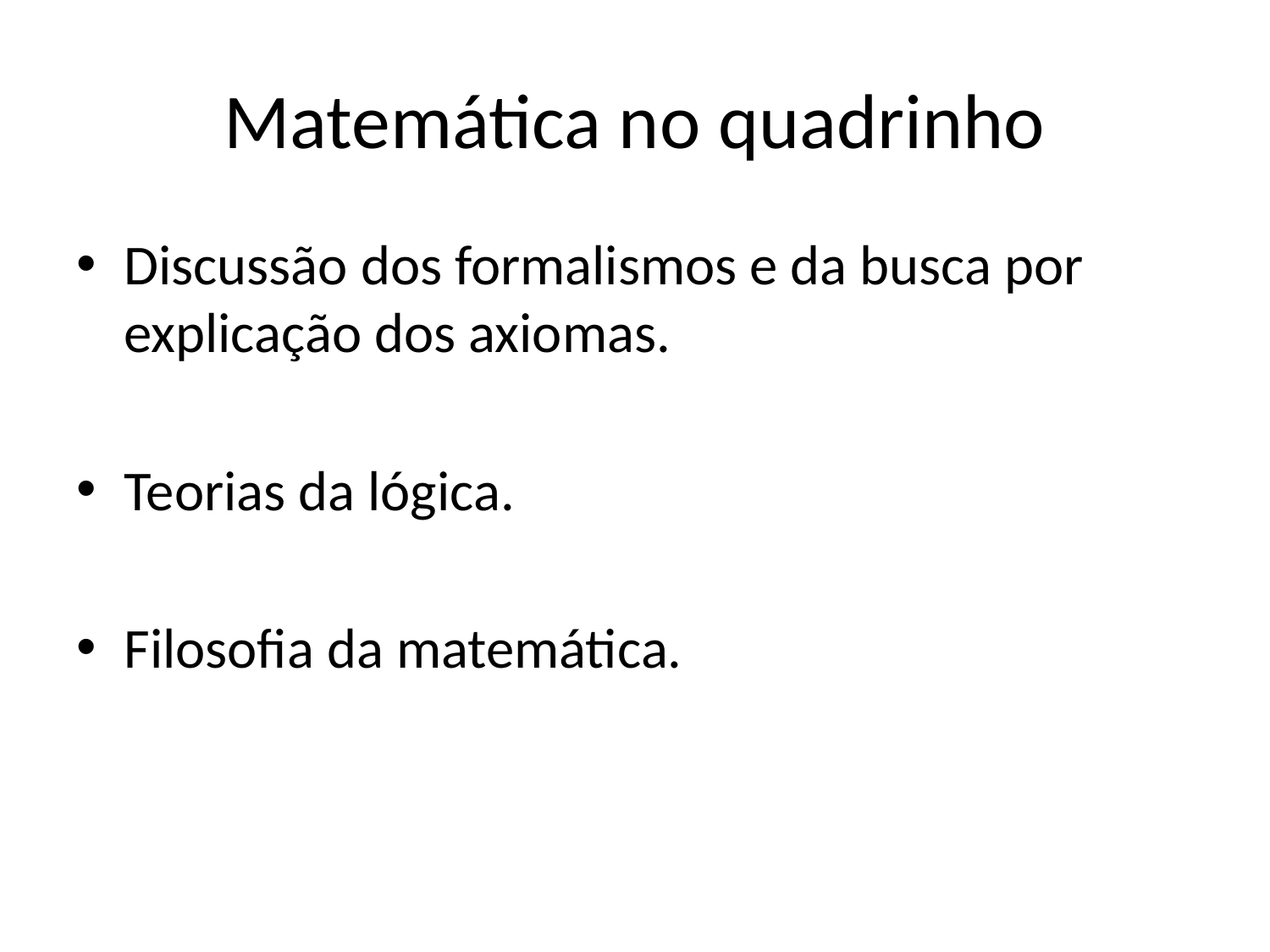

# Matemática no quadrinho
Discussão dos formalismos e da busca por explicação dos axiomas.

Teorias da lógica.

Filosofia da matemática.